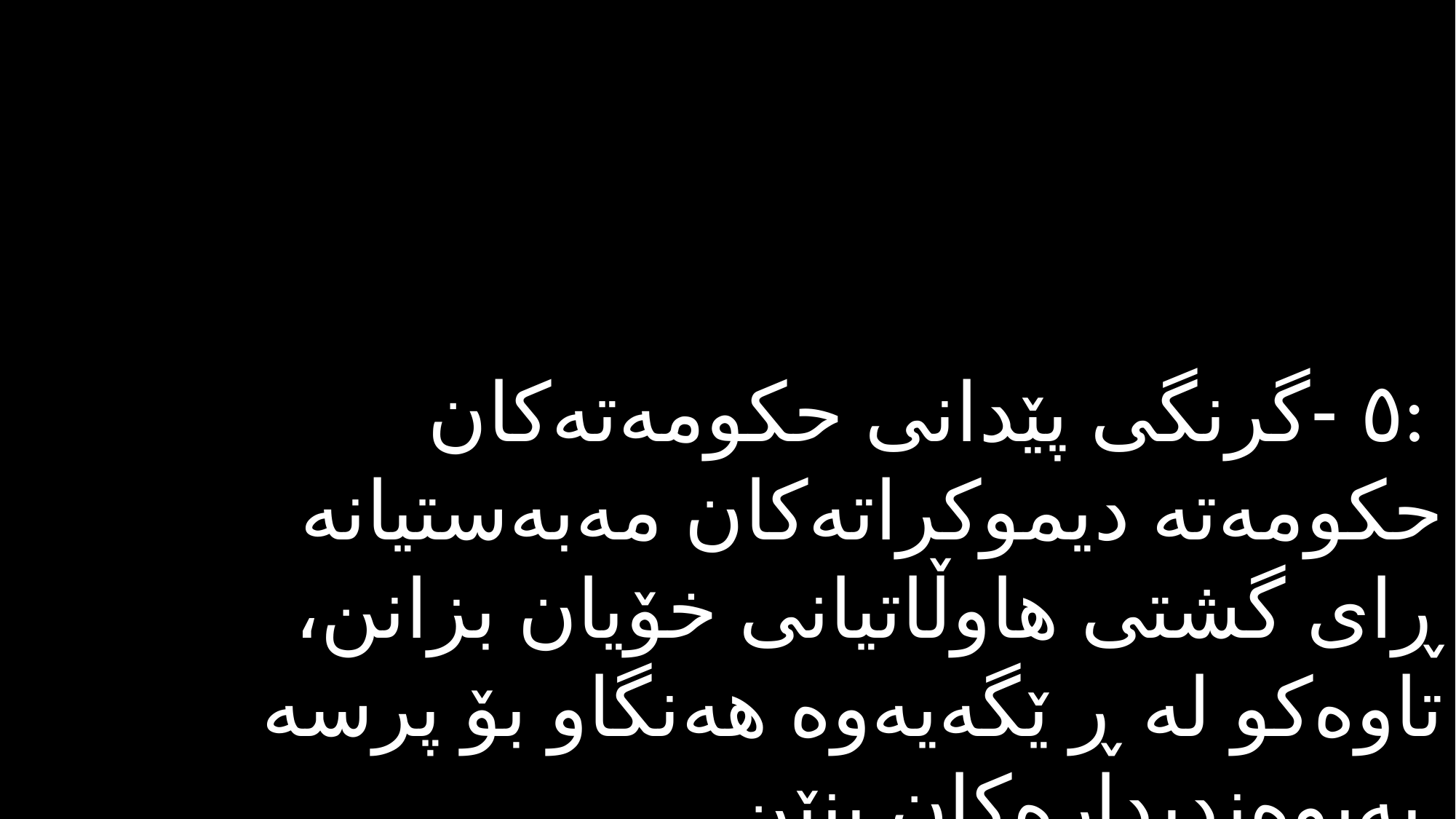

٥ -گرنگی پێدانی حكومەتەكان:
حكومەتە دیموكراتەكان مەبەستیانە ڕای گشتی هاوڵاتیانی خۆیان بزانن، تاوەكو لە ڕ ێگەیەوە هەنگاو بۆ پرسە پەیوەندیدارەكان بنێن.